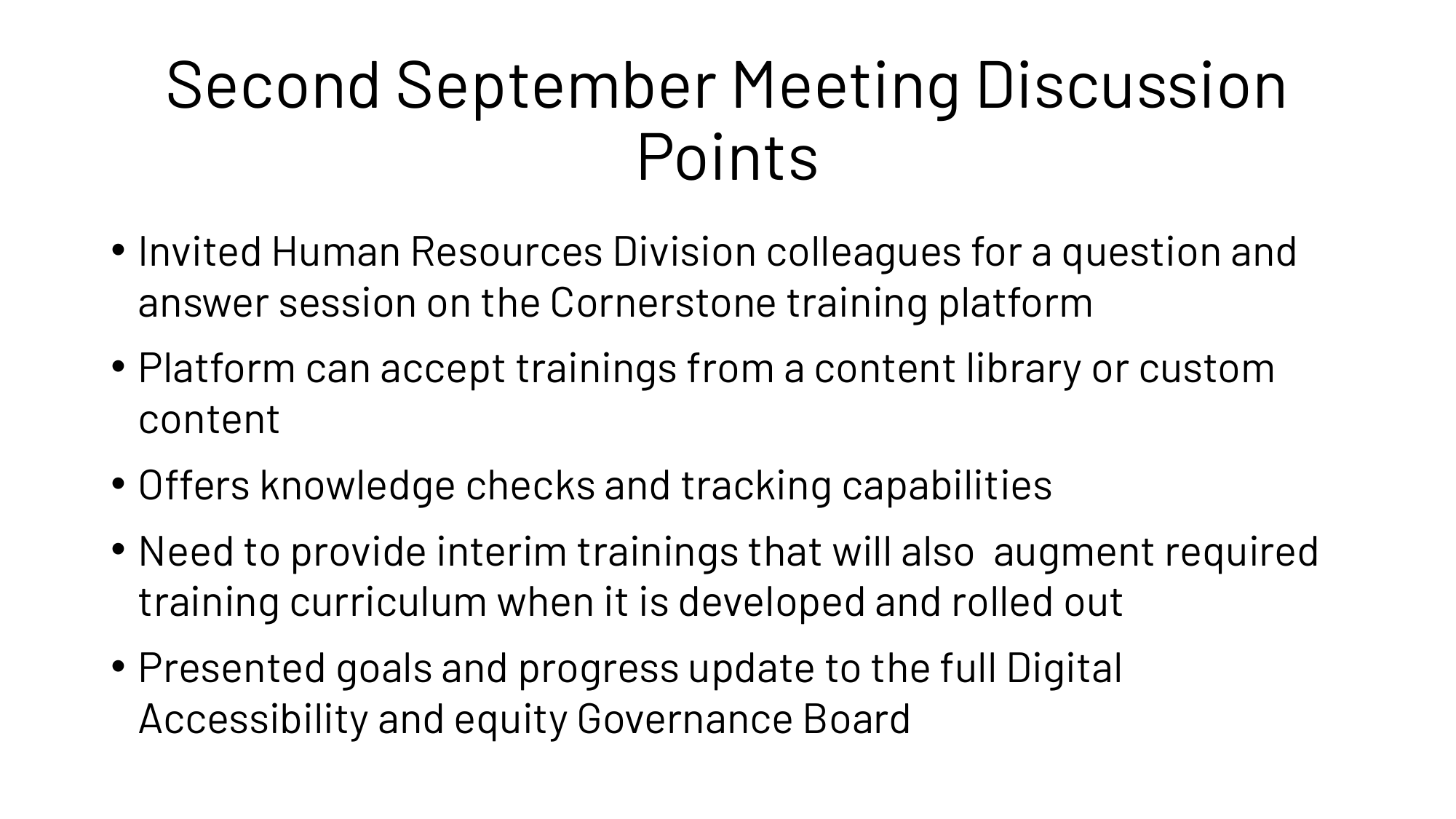

# Second September Meeting Discussion Points
Invited Human Resources Division colleagues for a question and answer session on the Cornerstone training platform
Platform can accept trainings from a content library or custom content
Offers knowledge checks and tracking capabilities
Need to provide interim trainings that will also  augment required training curriculum when it is developed and rolled out
Presented goals and progress update to the full Digital Accessibility and equity Governance Board